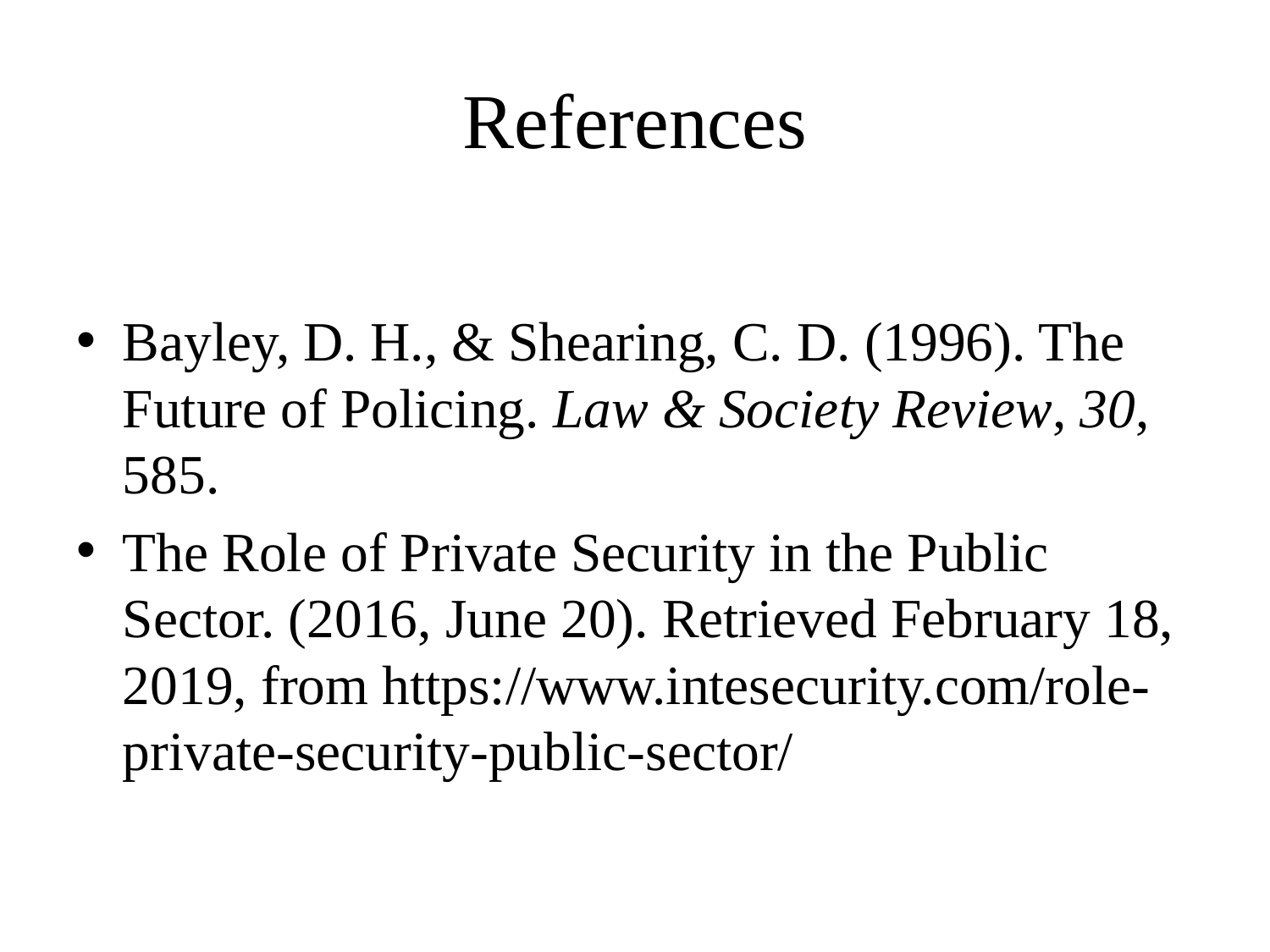

# References

Bayley, D. H., & Shearing, C. D. (1996). The Future of Policing. Law & Society Review, 30, 585.
The Role of Private Security in the Public Sector. (2016, June 20). Retrieved February 18, 2019, from https://www.intesecurity.com/role-private-security-public-sector/